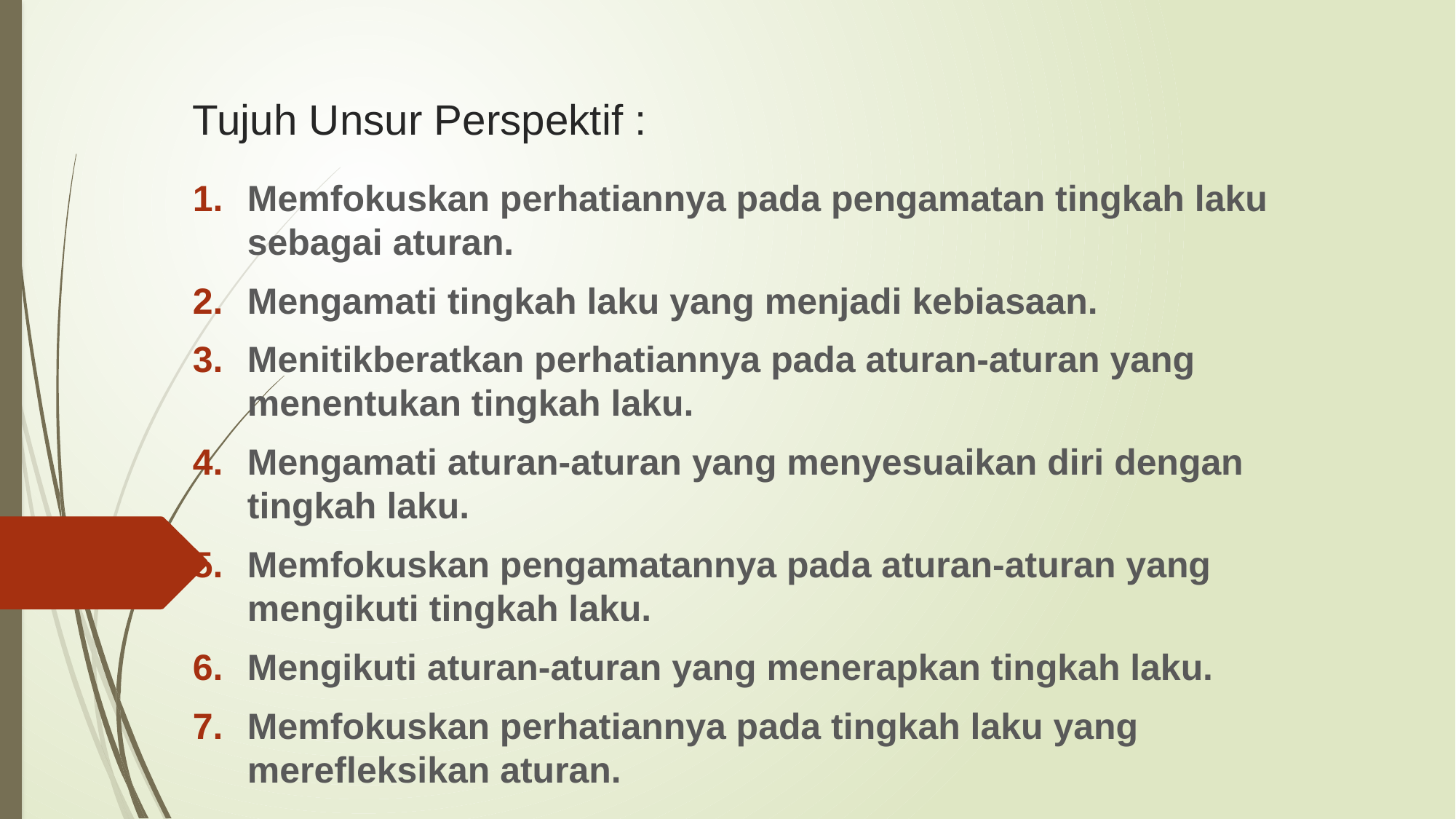

# Tujuh Unsur Perspektif :
Memfokuskan perhatiannya pada pengamatan tingkah laku sebagai aturan.
Mengamati tingkah laku yang menjadi kebiasaan.
Menitikberatkan perhatiannya pada aturan-aturan yang menentukan tingkah laku.
Mengamati aturan-aturan yang menyesuaikan diri dengan tingkah laku.
Memfokuskan pengamatannya pada aturan-aturan yang mengikuti tingkah laku.
Mengikuti aturan-aturan yang menerapkan tingkah laku.
Memfokuskan perhatiannya pada tingkah laku yang merefleksikan aturan.